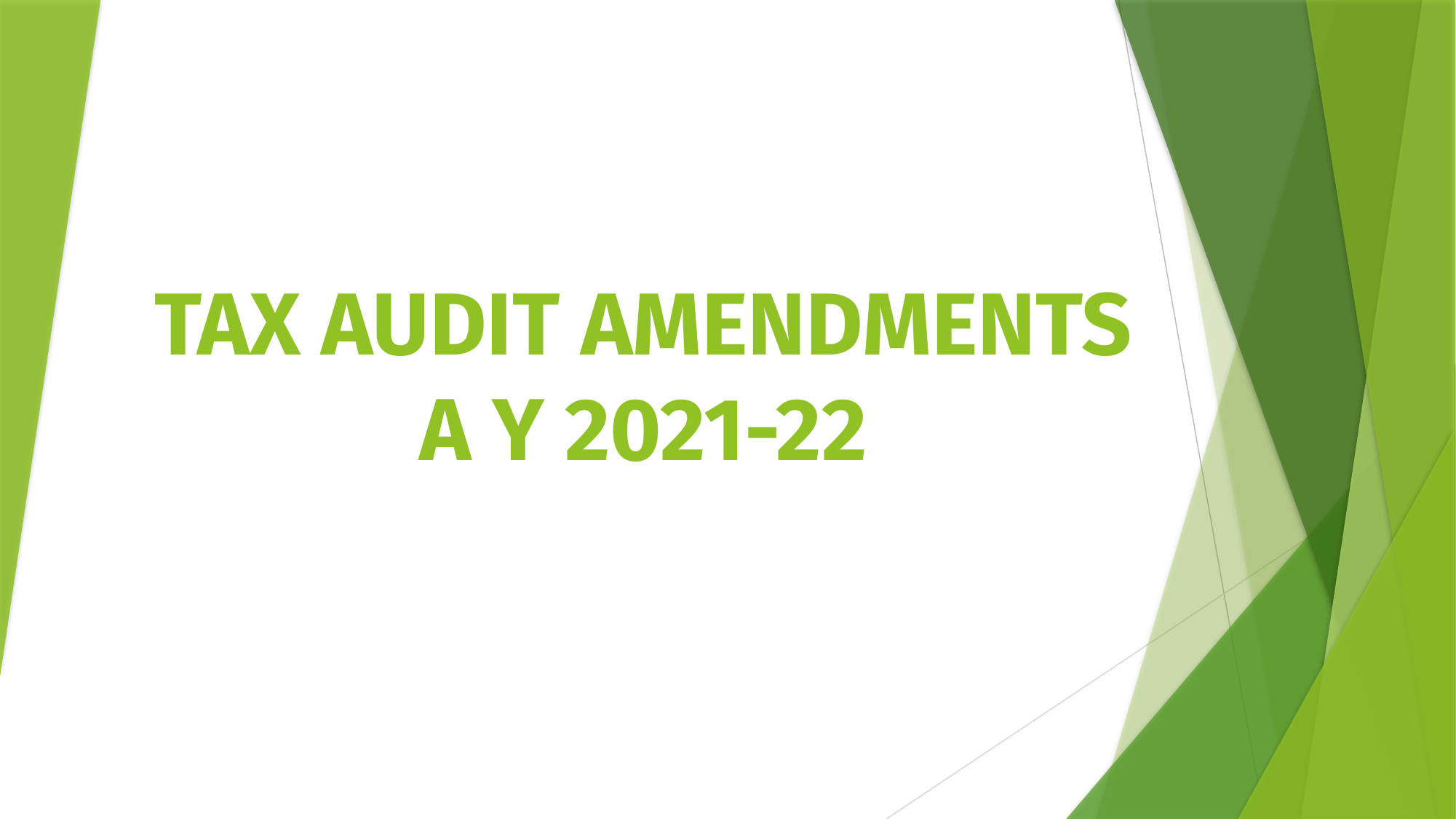

# TAX AUDIT AMENDMENTS A Y 2021-22